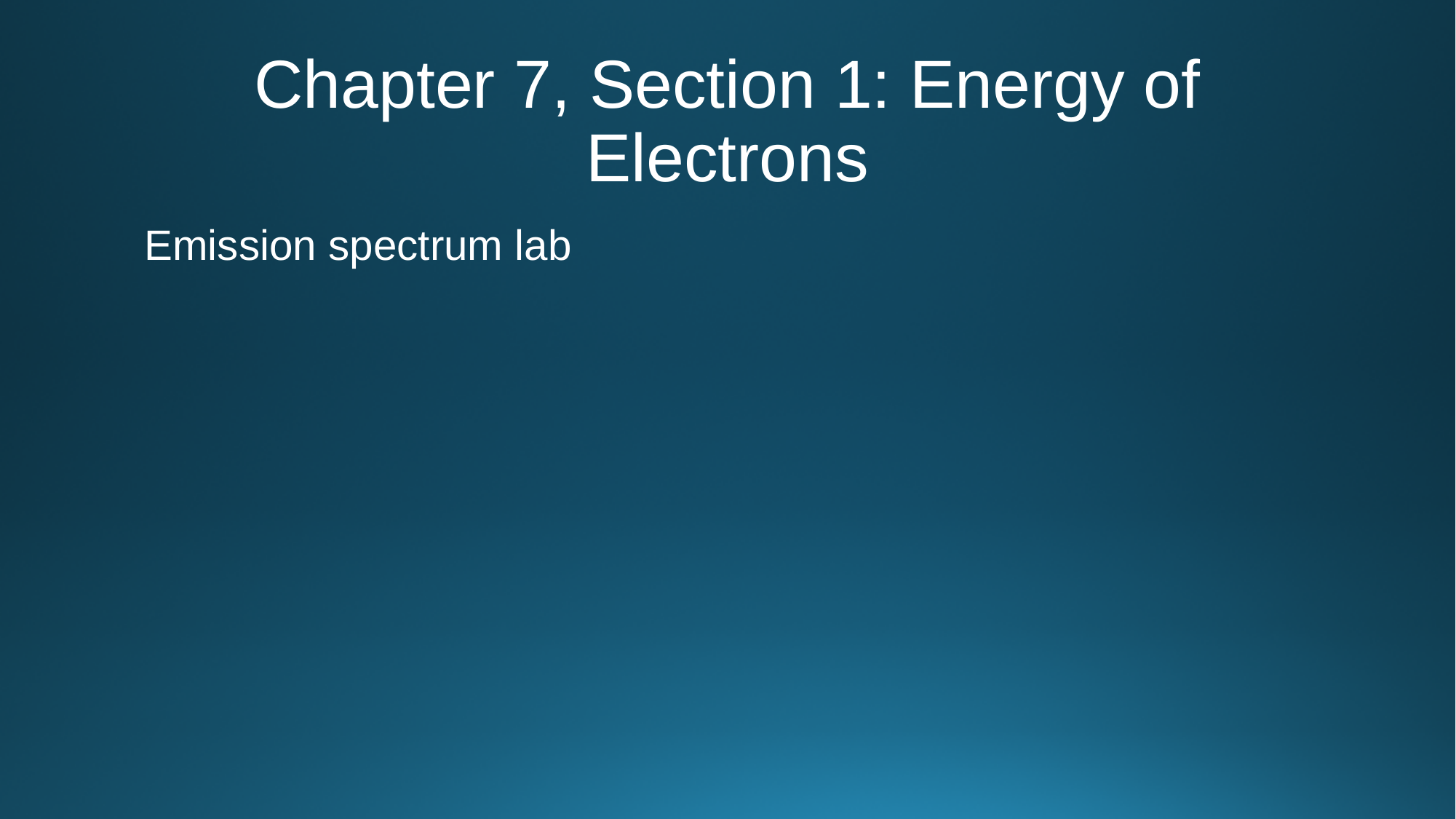

# Chapter 7, Section 1: Energy of Electrons
Emission spectrum lab